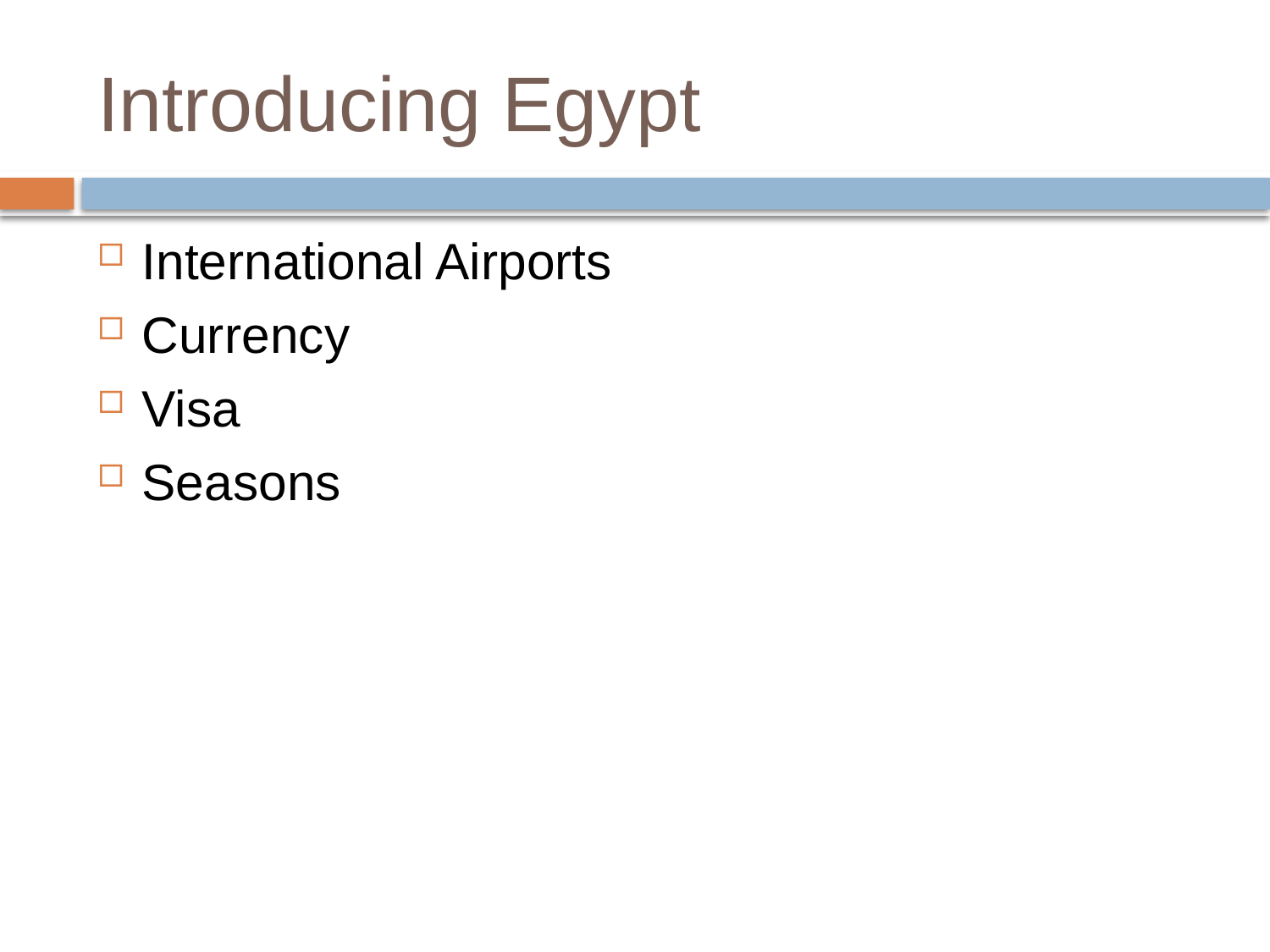

# Introducing Egypt
International Airports
Currency
Visa
Seasons